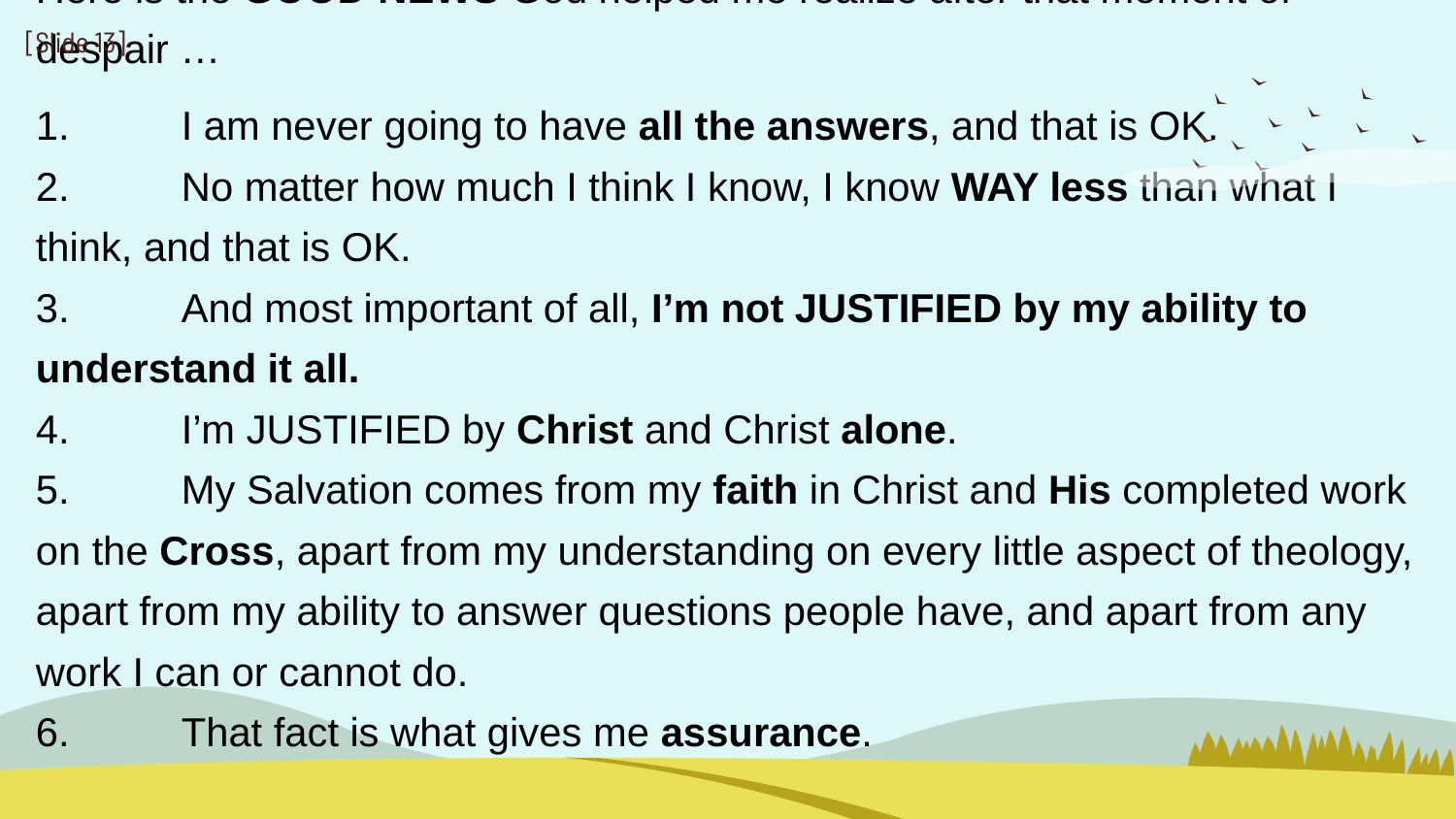

[Slide 13]

# Here is the GOOD NEWS God helped me realize after that moment of despair …
1.    	I am never going to have all the answers, and that is OK.
2.    	No matter how much I think I know, I know WAY less than what I think, and that is OK.
3.    	And most important of all, I’m not JUSTIFIED by my ability to understand it all.
4.    	I’m JUSTIFIED by Christ and Christ alone.
5.    	My Salvation comes from my faith in Christ and His completed work on the Cross, apart from my understanding on every little aspect of theology, apart from my ability to answer questions people have, and apart from any work I can or cannot do.
6.    	That fact is what gives me assurance.